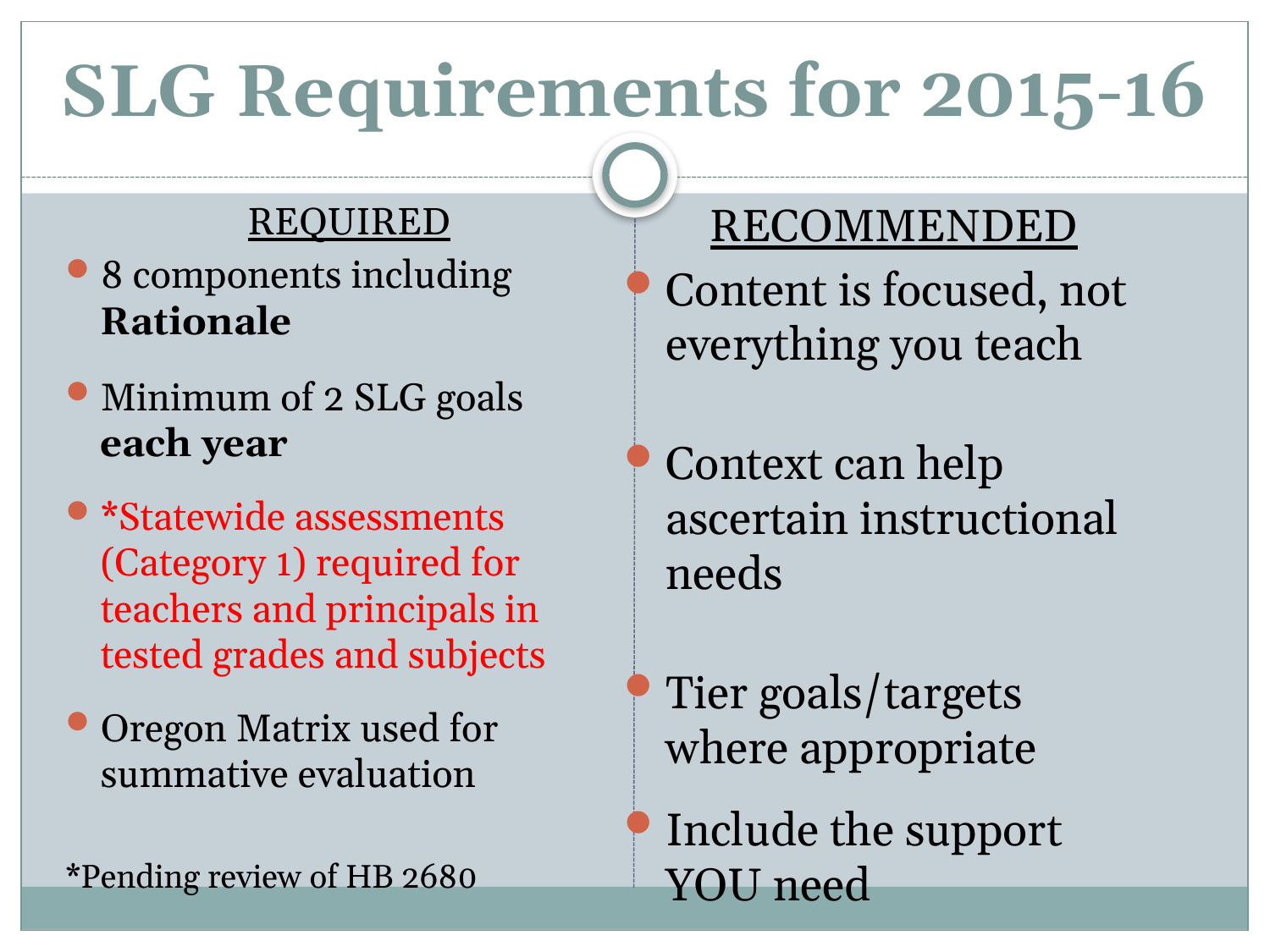

# SLG Requirements for 2015-16
REQUIRED
8 components including Rationale

Minimum of 2 SLG goals each year

*Statewide assessments (Category 1) required for teachers and principals in tested grades and subjects

Oregon Matrix used for summative evaluation

*Pending review of HB 2680
RECOMMENDED
Content is focused, not everything you teach

Context can help ascertain instructional needs

Tier goals/targets where appropriate

Include the support YOU need